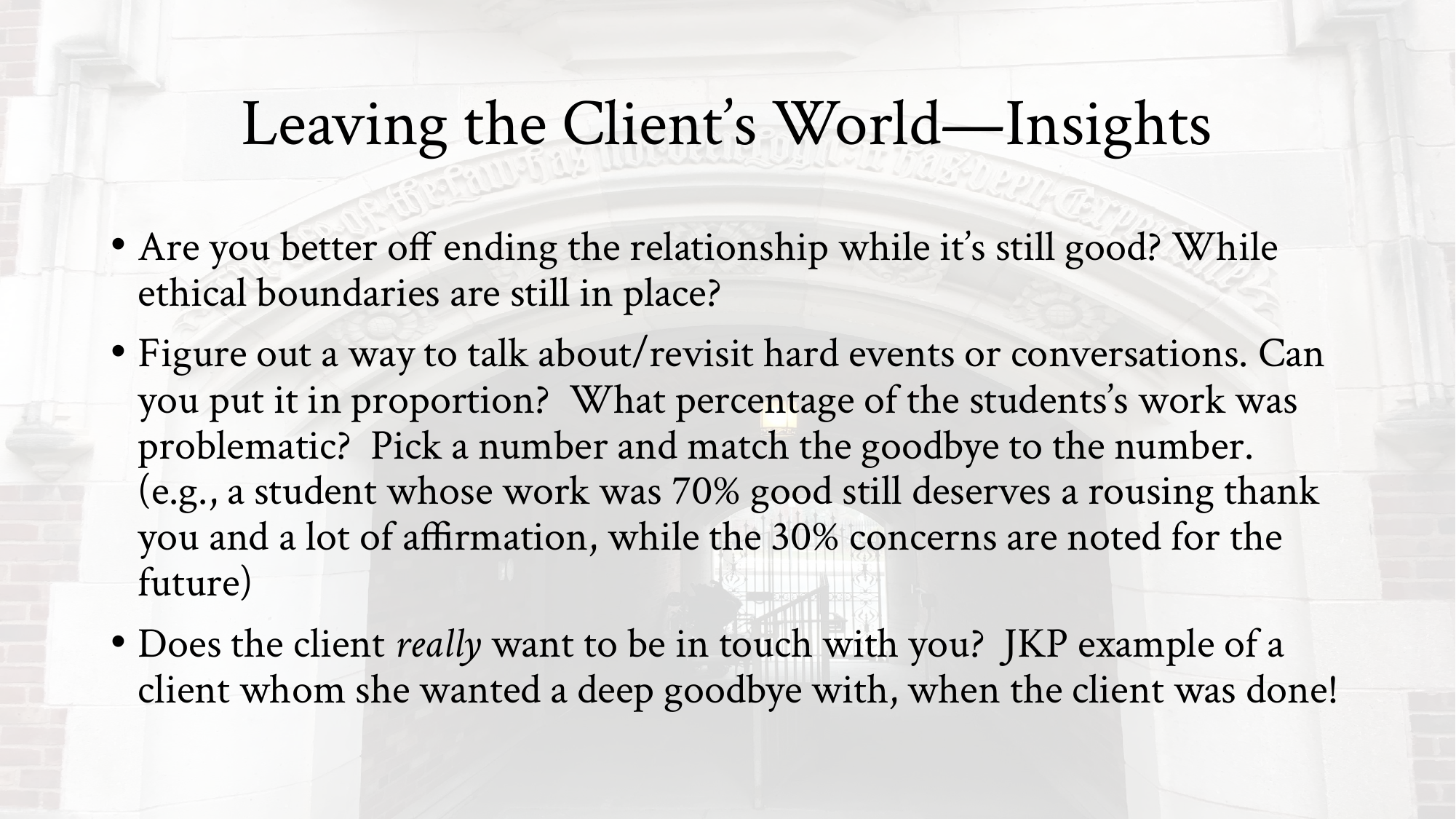

# Leaving the Client’s World—Insights
Are you better off ending the relationship while it’s still good? While ethical boundaries are still in place?
Figure out a way to talk about/revisit hard events or conversations. Can you put it in proportion?  What percentage of the students’s work was problematic?  Pick a number and match the goodbye to the number.  (e.g., a student whose work was 70% good still deserves a rousing thank you and a lot of affirmation, while the 30% concerns are noted for the future)
Does the client really want to be in touch with you?  JKP example of a client whom she wanted a deep goodbye with, when the client was done!